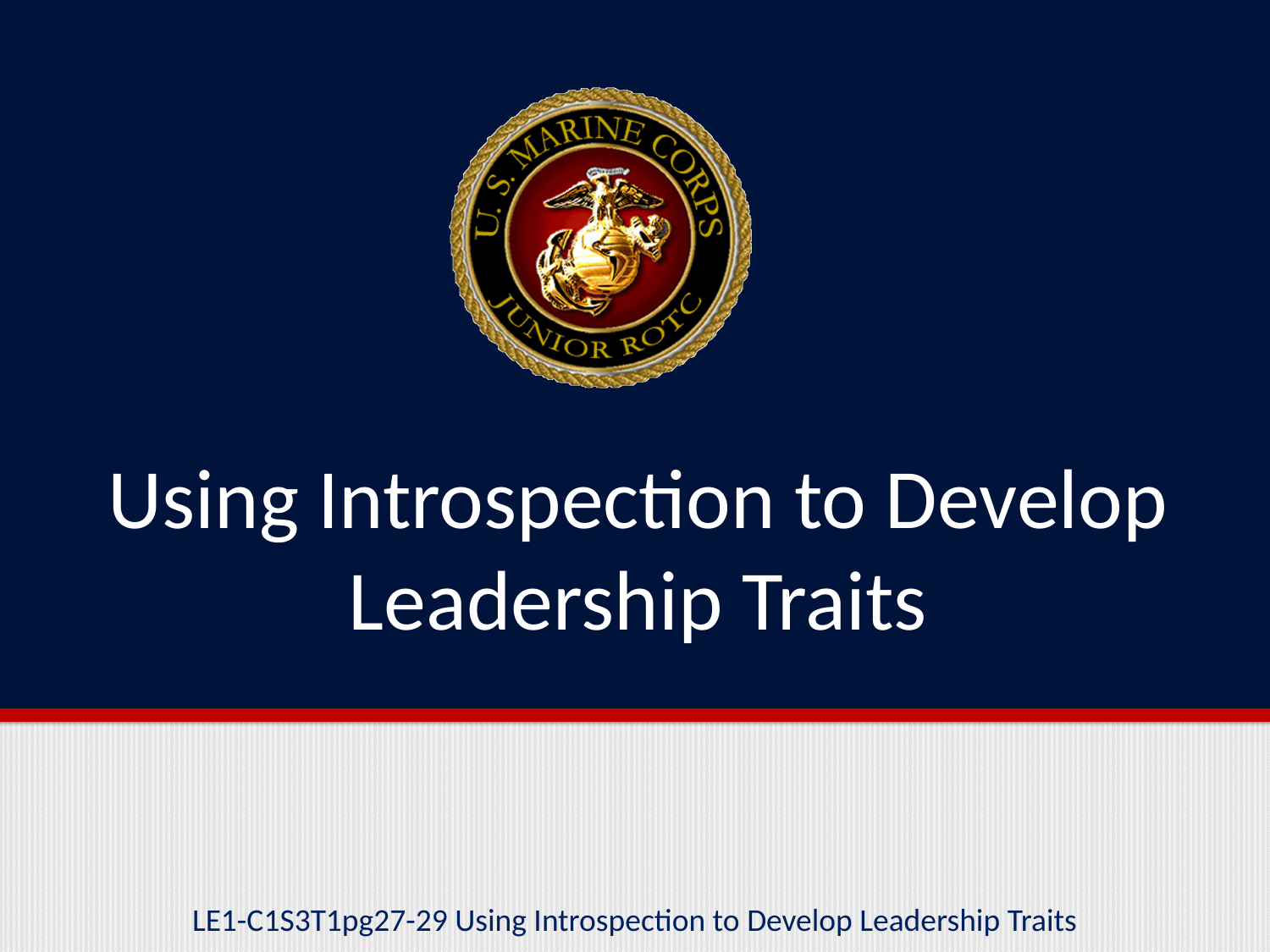

# Using Introspection to Develop Leadership Traits
LE1-C1S3T1pg27-29 Using Introspection to Develop Leadership Traits